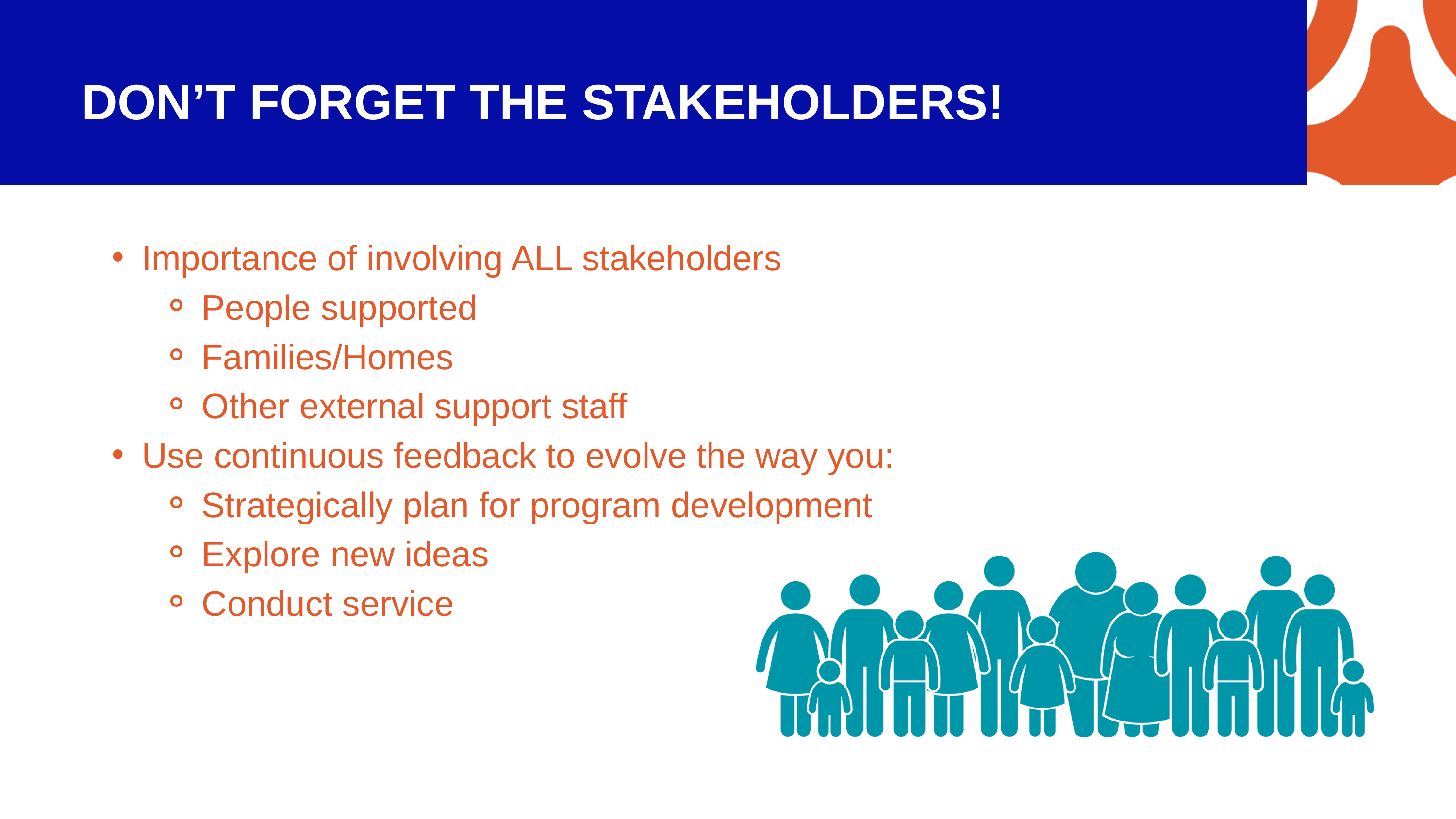

DON’T FORGET THE STAKEHOLDERS!
Importance of involving ALL stakeholders
People supported
Families/Homes
Other external support staff
Use continuous feedback to evolve the way you:
Strategically plan for program development
Explore new ideas
Conduct service